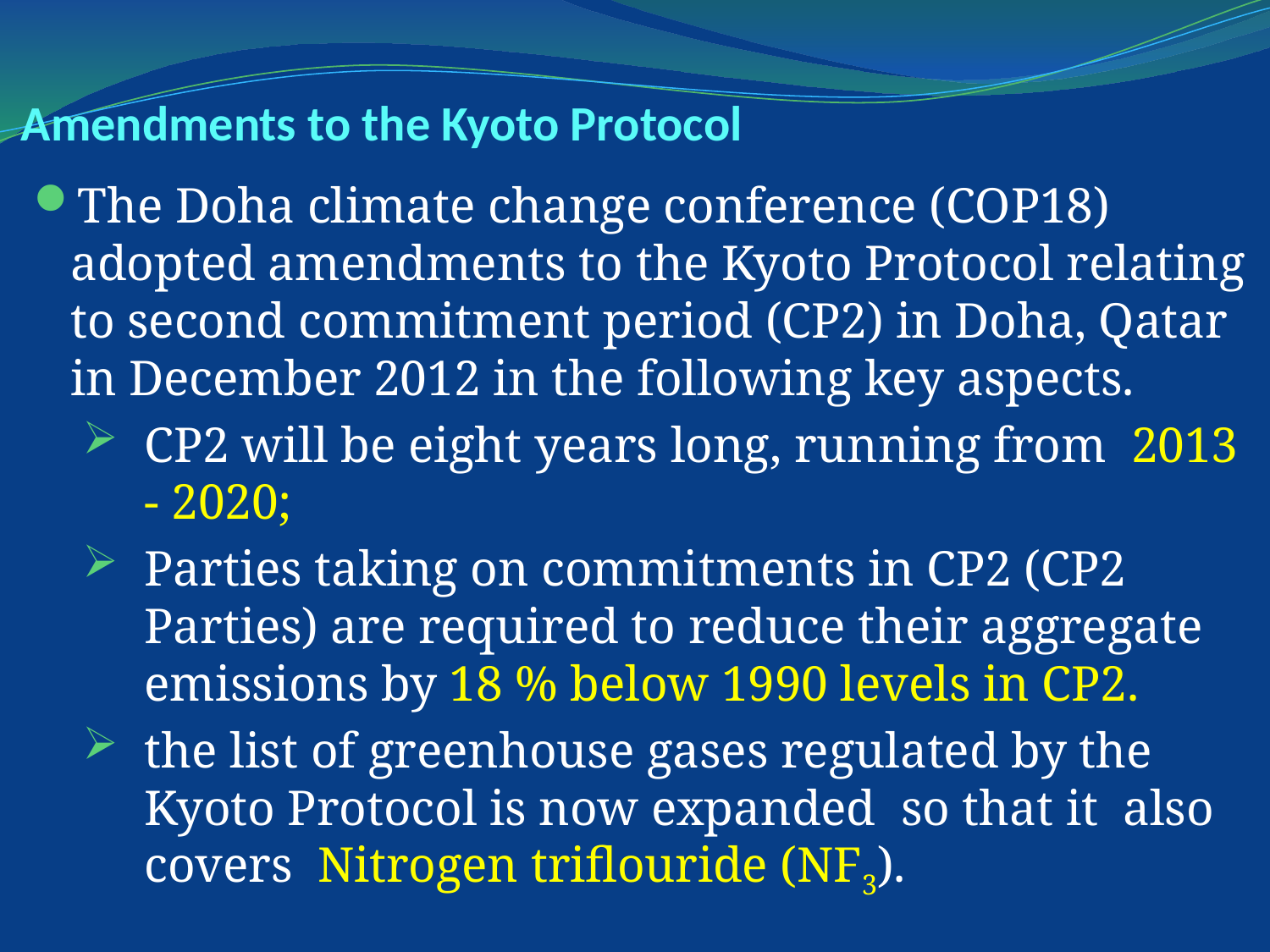

# Amendments to the Kyoto Protocol
The Doha climate change conference (COP18) adopted amendments to the Kyoto Protocol relating to second commitment period (CP2) in Doha, Qatar in December 2012 in the following key aspects.
CP2 will be eight years long, running from  2013 - 2020;
Parties taking on commitments in CP2 (CP2 Parties) are required to reduce their aggregate emissions by 18 % below 1990 levels in CP2.
the list of greenhouse gases regulated by the Kyoto Protocol is now expanded  so that it  also covers  Nitrogen triflouride (NF3).